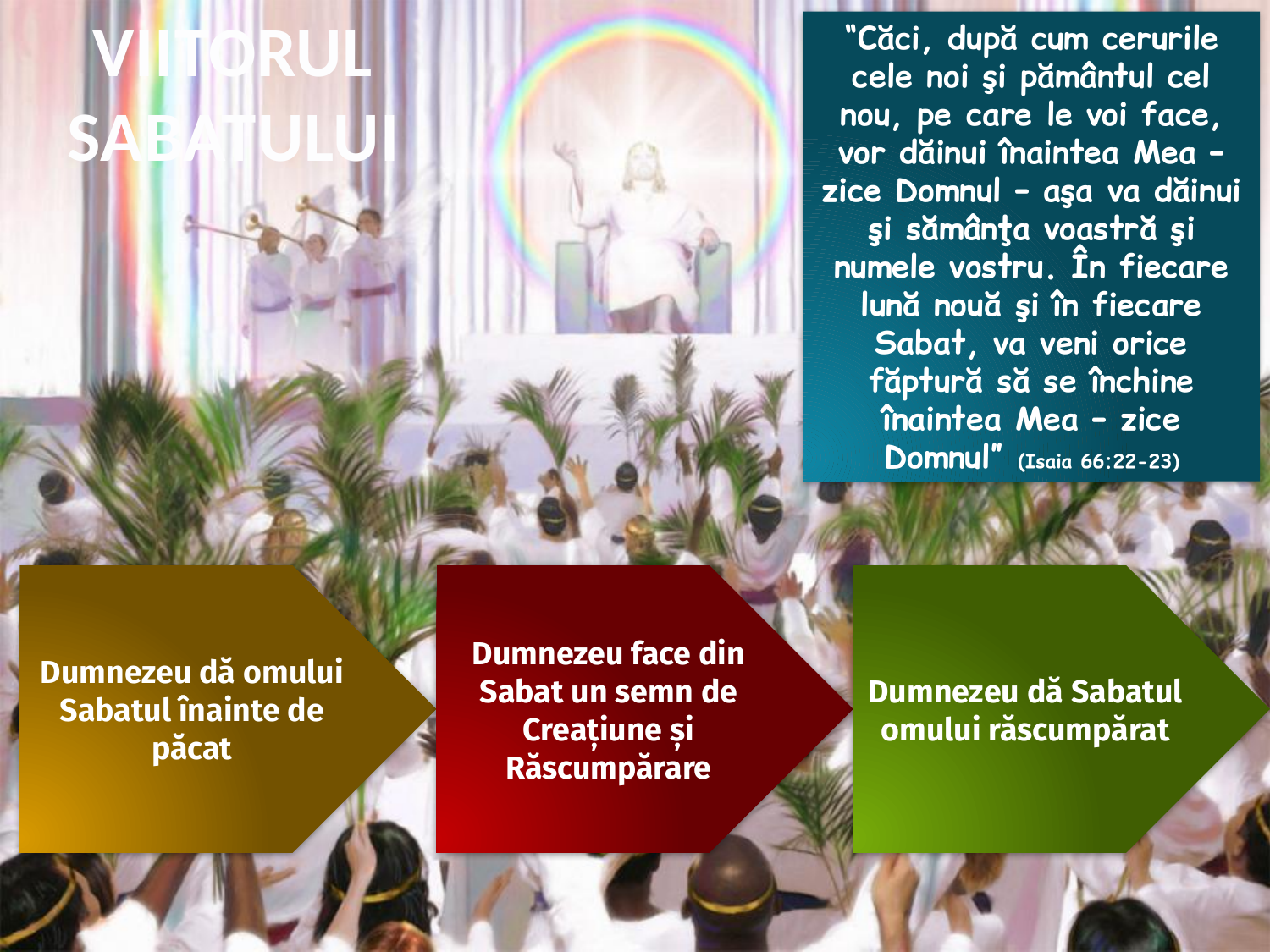

VIITORUL SABATULUI
“Căci, după cum cerurile cele noi şi pământul cel nou, pe care le voi face, vor dăinui înaintea Mea – zice Domnul – aşa va dăinui şi sămânţa voastră şi numele vostru. În fiecare lună nouă şi în fiecare Sabat, va veni orice făptură să se închine înaintea Mea – zice Domnul” (Isaia 66:22-23)
Dumnezeu dă omului Sabatul înainte de păcat
Dumnezeu face din Sabat un semn de Creațiune și Răscumpărare
Dumnezeu dă Sabatul omului răscumpărat